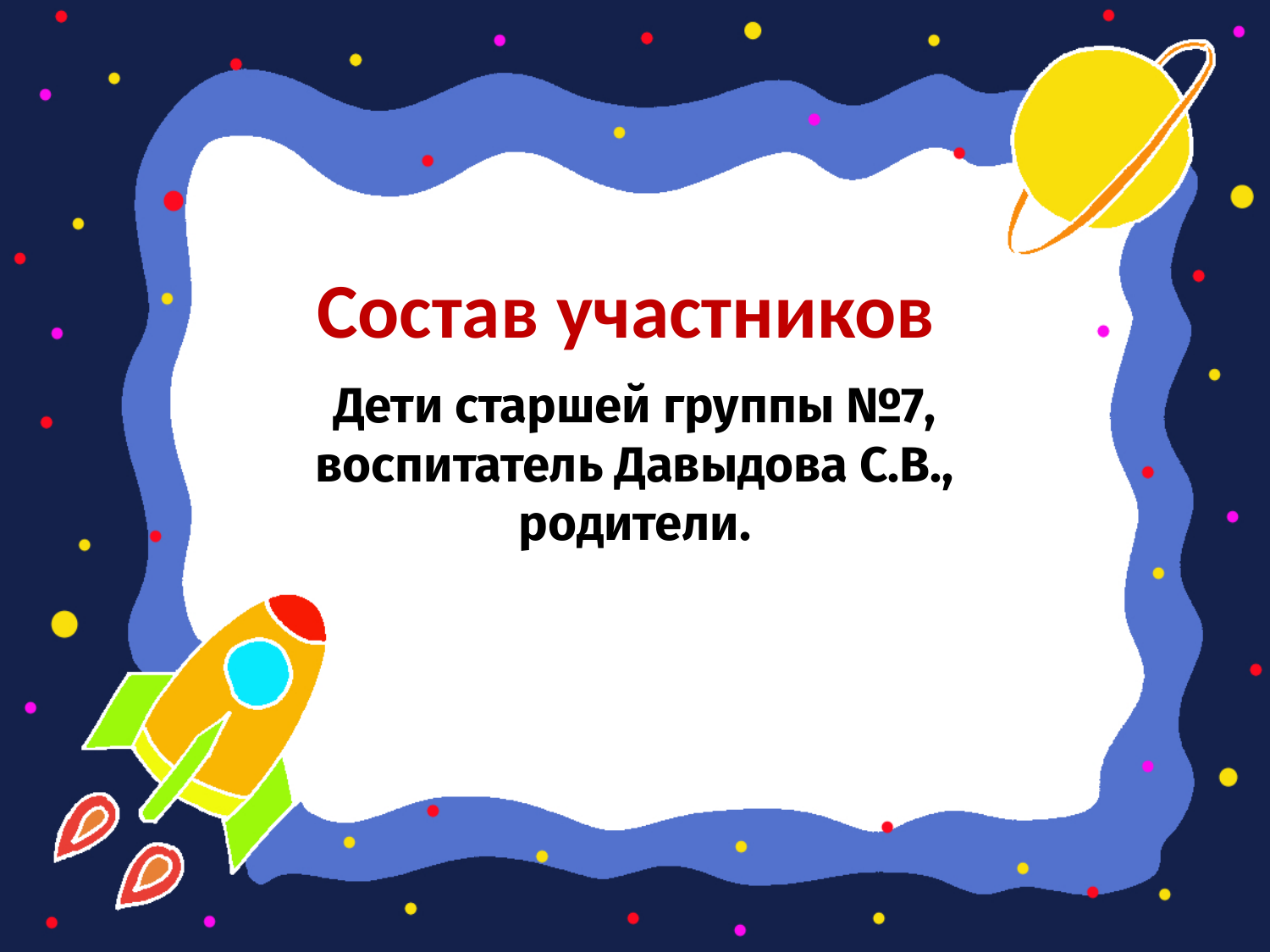

# Состав участников
Дети старшей группы №7, воспитатель Давыдова С.В., родители.